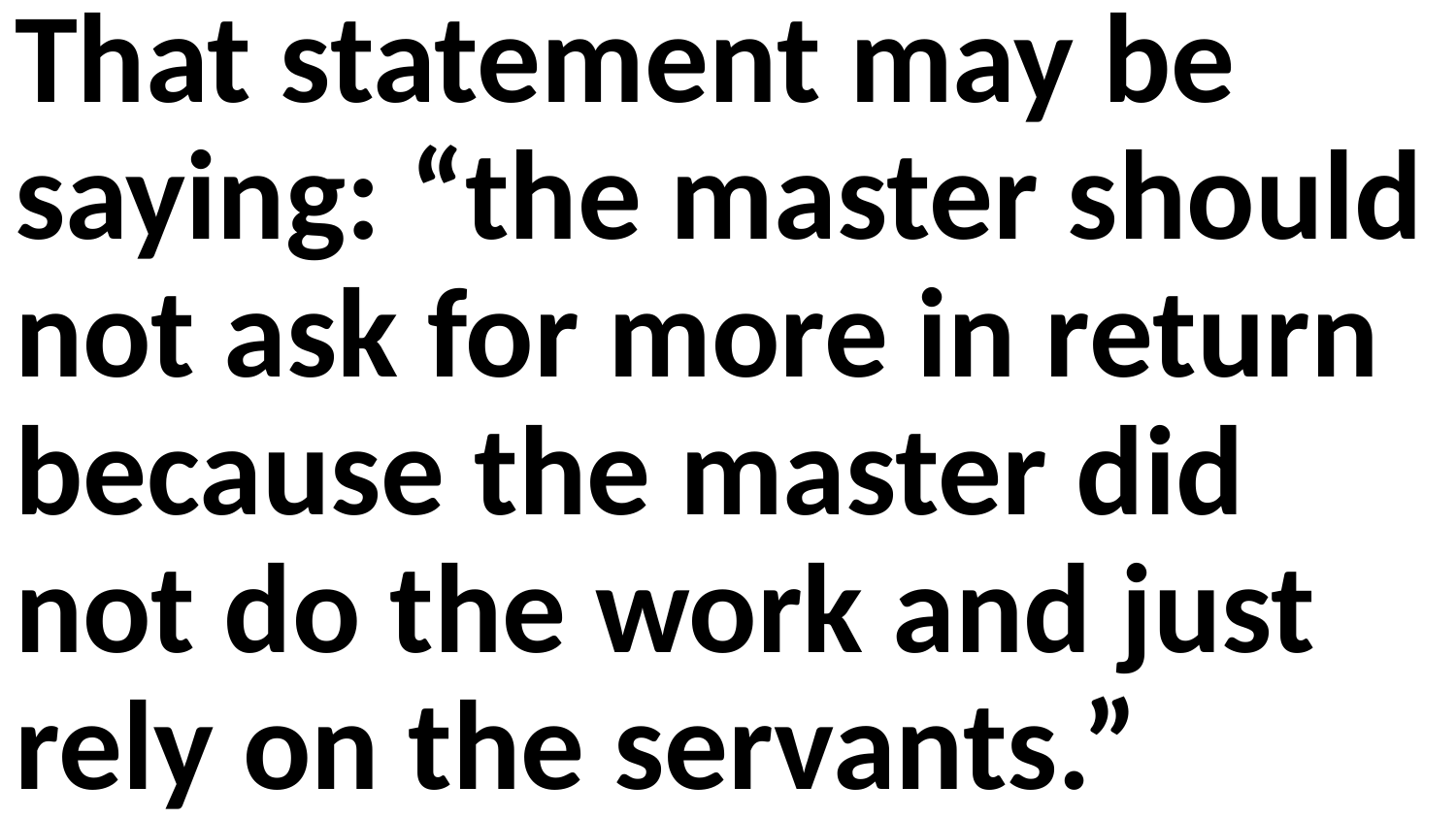

That statement may be saying: “the master should not ask for more in return because the master did not do the work and just rely on the servants.”